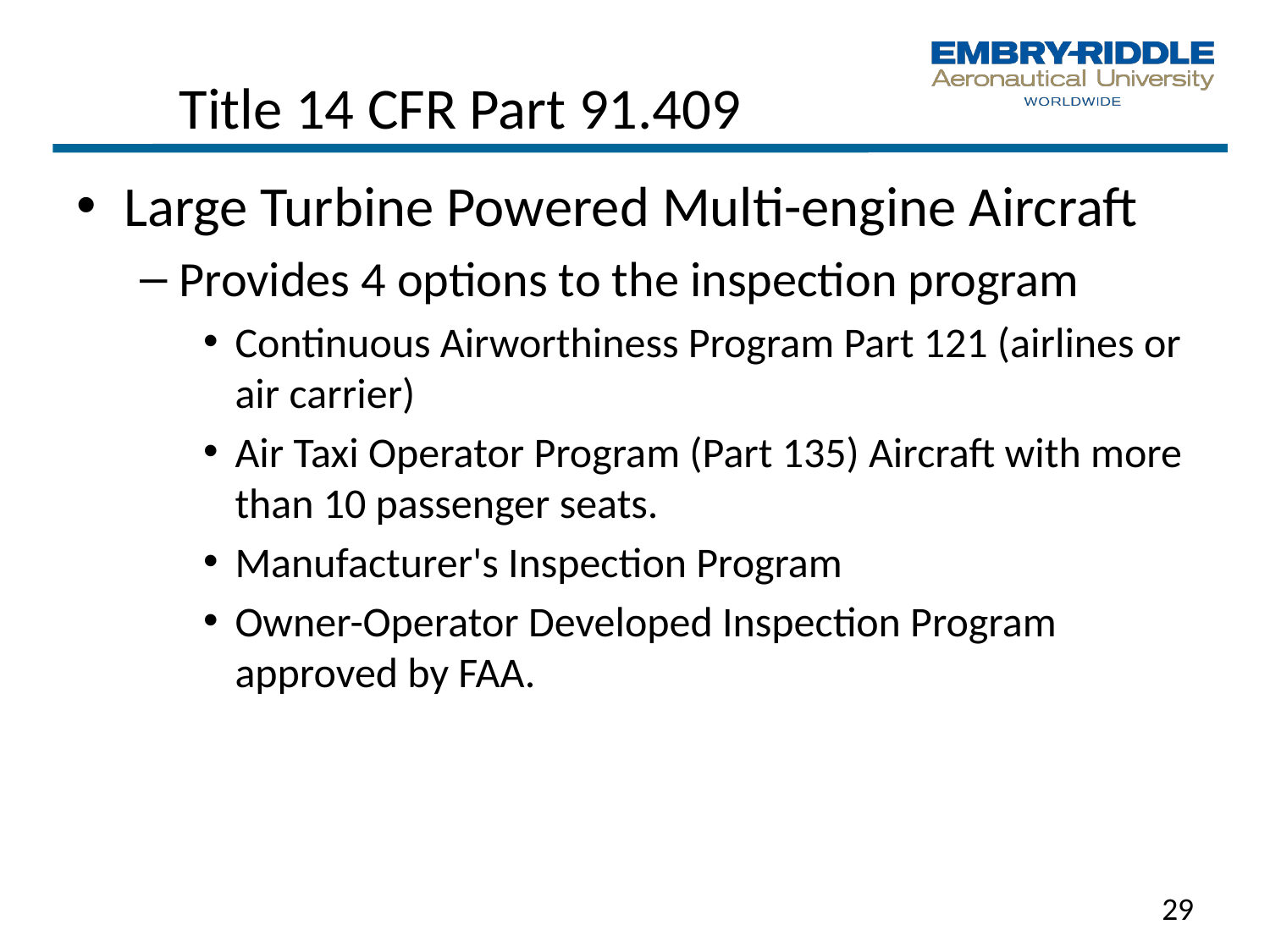

# Title 14 CFR Part 91.409
Large Turbine Powered Multi-engine Aircraft
Provides 4 options to the inspection program
Continuous Airworthiness Program Part 121 (airlines or air carrier)
Air Taxi Operator Program (Part 135) Aircraft with more than 10 passenger seats.
Manufacturer's Inspection Program
Owner-Operator Developed Inspection Program approved by FAA.
29